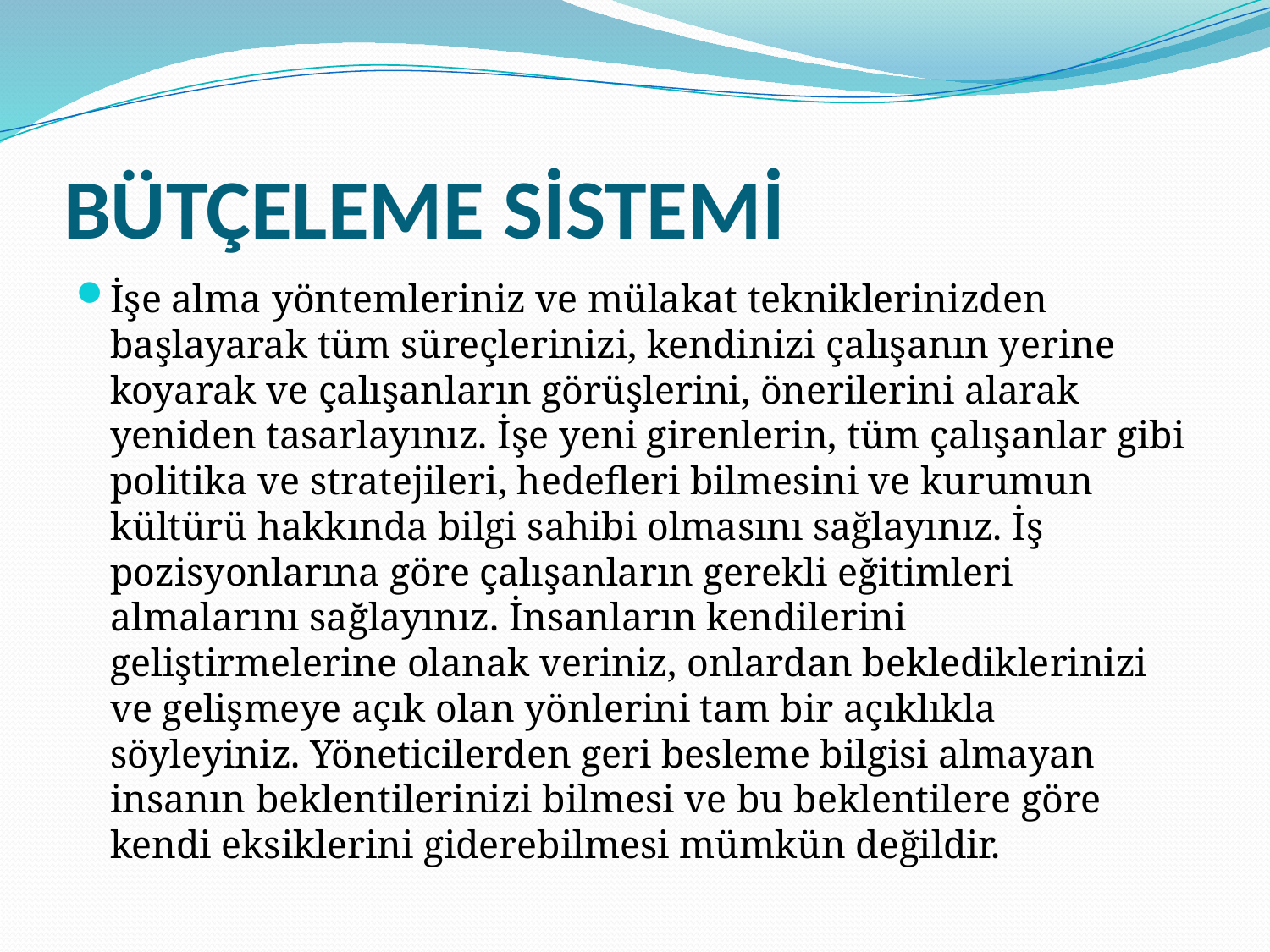

# BÜTÇELEME SİSTEMİ
İşe alma yöntemleriniz ve mülakat tekniklerinizden başlayarak tüm süreçlerinizi, kendinizi çalışanın yerine koyarak ve çalışanların görüşlerini, önerilerini alarak yeniden tasarlayınız. İşe yeni girenlerin, tüm çalışanlar gibi politika ve stratejileri, hedefleri bilmesini ve kurumun kültürü hakkında bilgi sahibi olmasını sağlayınız. İş pozisyonlarına göre çalışanların gerekli eğitimleri almalarını sağlayınız. İnsanların kendilerini geliştirmelerine olanak veriniz, onlardan beklediklerinizi ve gelişmeye açık olan yönlerini tam bir açıklıkla söyleyiniz. Yöneticilerden geri besleme bilgisi almayan insanın beklentilerinizi bilmesi ve bu beklentilere göre kendi eksiklerini giderebilmesi mümkün değildir.